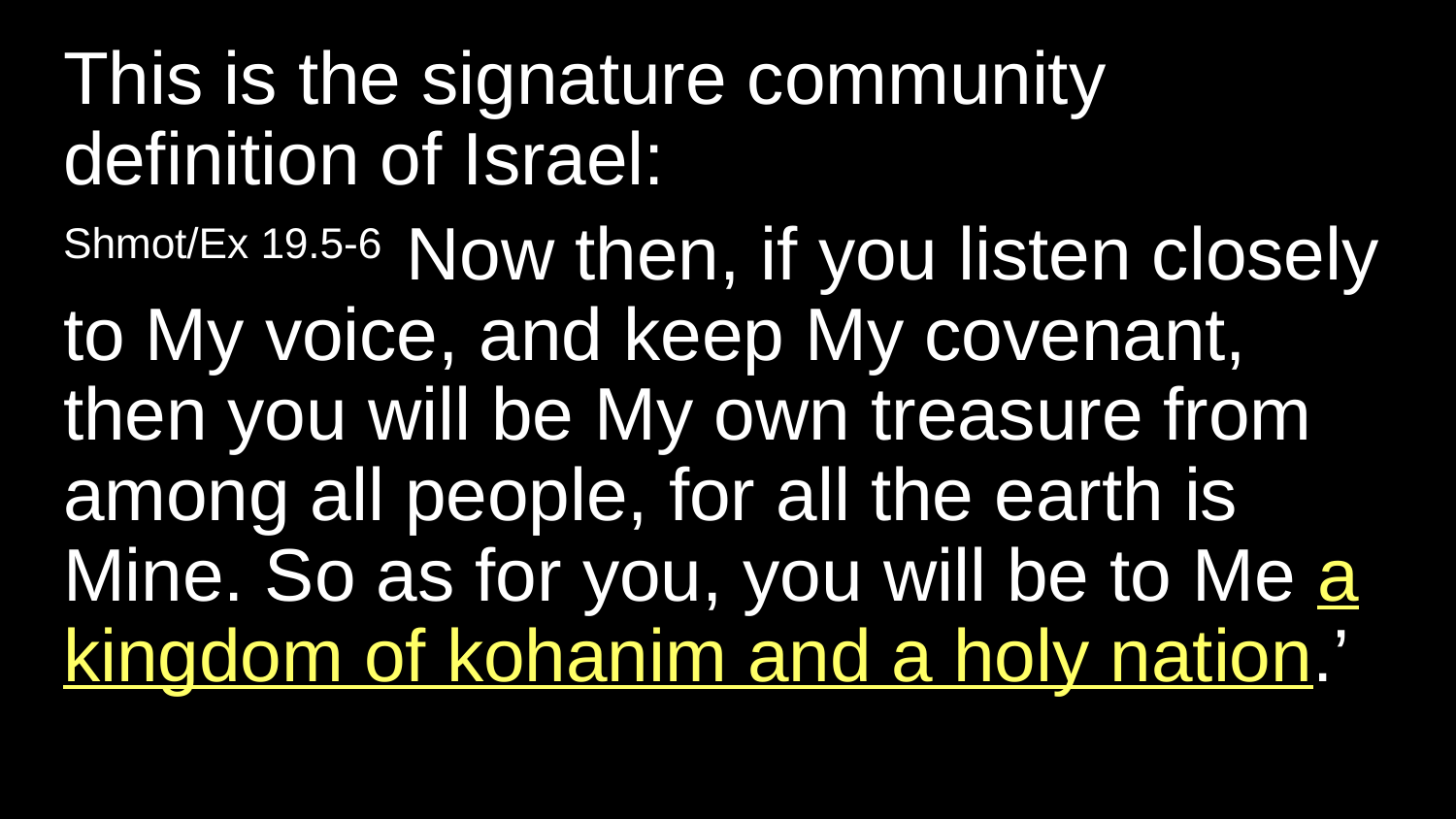

This is the signature community definition of Israel:
Shmot/Ex 19.5-6  Now then, if you listen closely to My voice, and keep My covenant, then you will be My own treasure from among all people, for all the earth is Mine. So as for you, you will be to Me a kingdom of kohanim and a holy nation.’